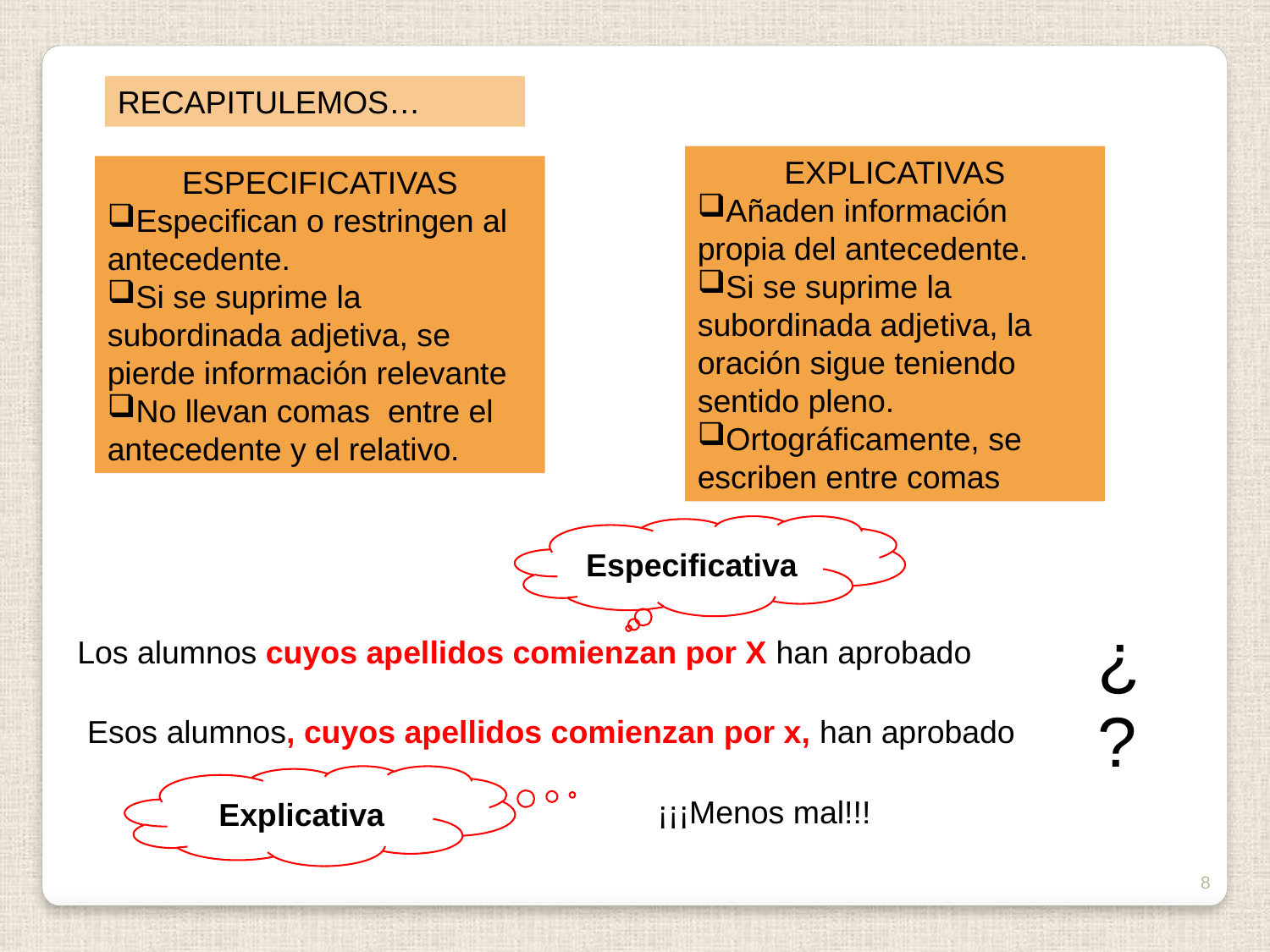

RECAPITULEMOS…
EXPLICATIVAS
Añaden información propia del antecedente.
Si se suprime la subordinada adjetiva, la oración sigue teniendo sentido pleno.
Ortográficamente, se escriben entre comas
ESPECIFICATIVAS
Especifican o restringen al antecedente.
Si se suprime la subordinada adjetiva, se pierde información relevante
No llevan comas  entre el antecedente y el relativo.
Especificativa
¿ ?
Los alumnos cuyos apellidos comienzan por X han aprobado
Esos alumnos, cuyos apellidos comienzan por x, han aprobado
Explicativa
¡¡¡Menos mal!!!
8